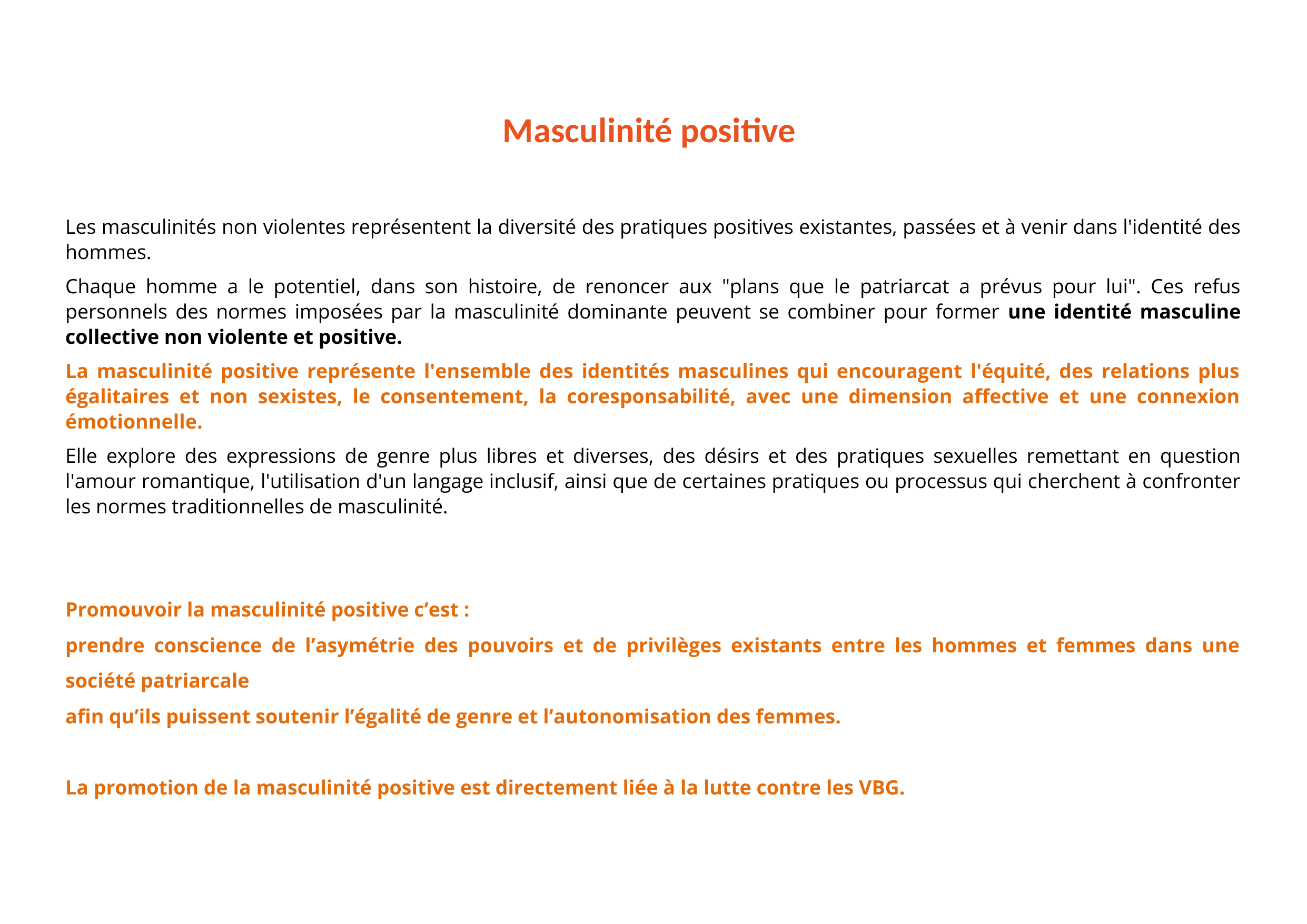

# Masculinité positive
Les masculinités non violentes représentent la diversité des pratiques positives existantes, passées et à venir dans l'identité des hommes.
Chaque homme a le potentiel, dans son histoire, de renoncer aux "plans que le patriarcat a prévus pour lui". Ces refus personnels des normes imposées par la masculinité dominante peuvent se combiner pour former une identité masculine collective non violente et positive.
La masculinité positive représente l'ensemble des identités masculines qui encouragent l'équité, des relations plus égalitaires et non sexistes, le consentement, la coresponsabilité, avec une dimension affective et une connexion émotionnelle.
Elle explore des expressions de genre plus libres et diverses, des désirs et des pratiques sexuelles remettant en question l'amour romantique, l'utilisation d'un langage inclusif, ainsi que de certaines pratiques ou processus qui cherchent à confronter les normes traditionnelles de masculinité.

Promouvoir la masculinité positive c’est :
prendre conscience de l’asymétrie des pouvoirs et de privilèges existants entre les hommes et femmes dans une société patriarcale
afin qu’ils puissent soutenir l’égalité de genre et l’autonomisation des femmes.

La promotion de la masculinité positive est directement liée à la lutte contre les VBG.